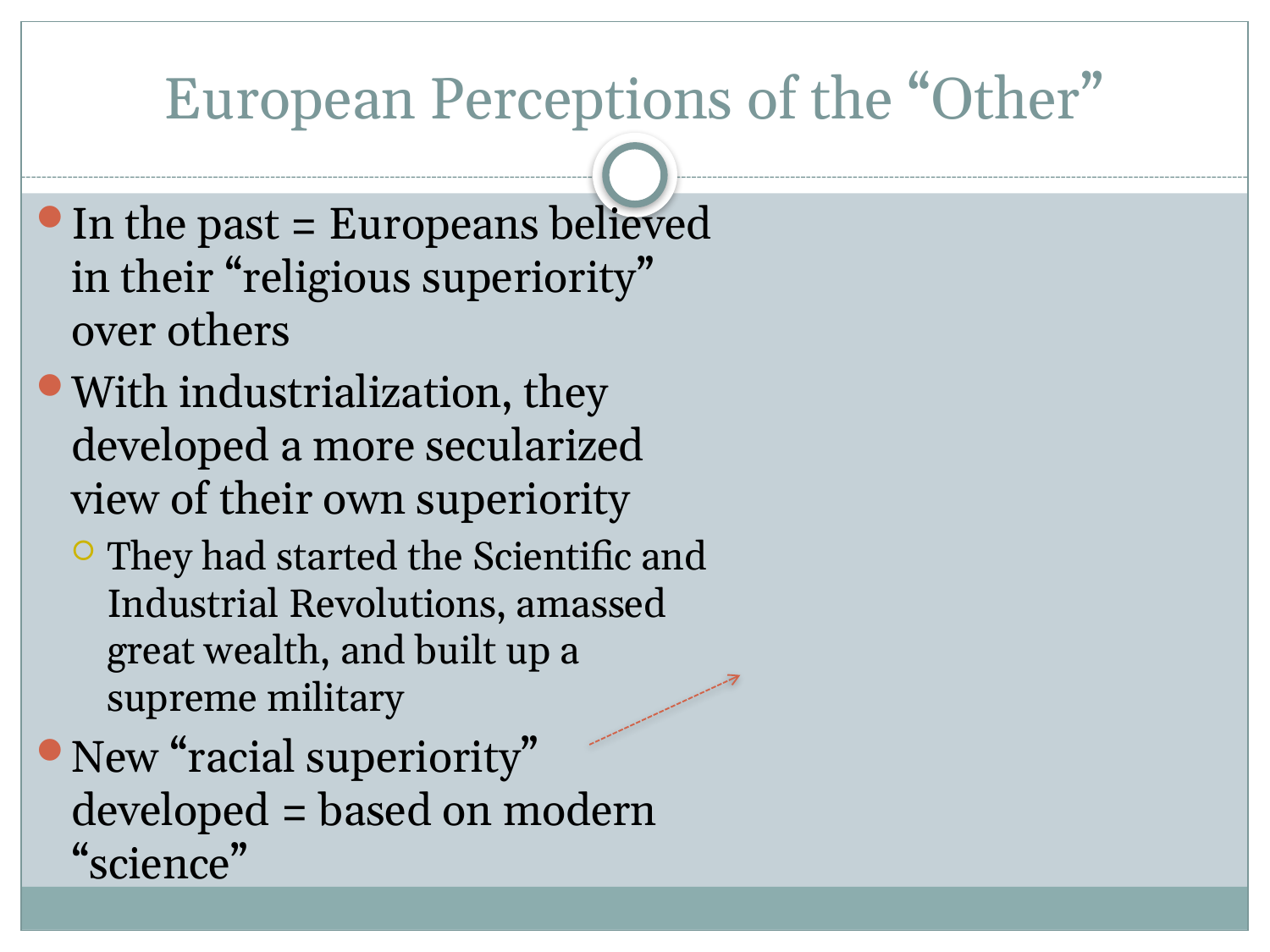

# European Perceptions of the “Other”
In the past = Europeans believed in their “religious superiority” over others
With industrialization, they developed a more secularized view of their own superiority
They had started the Scientific and Industrial Revolutions, amassed great wealth, and built up a supreme military
New “racial superiority” developed = based on modern “science”